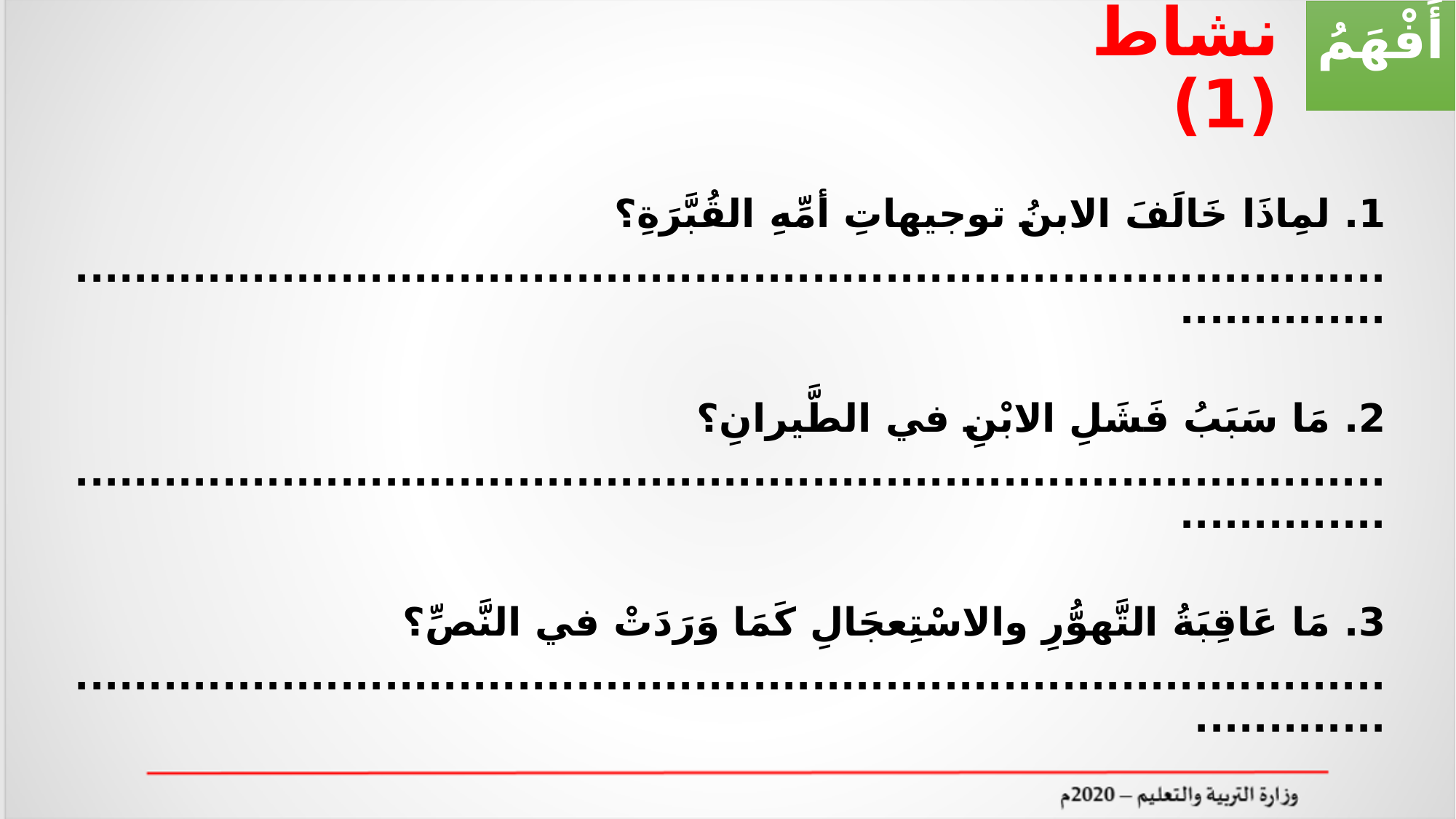

# نشاط (1)
أَفْهَمُ
1. لمِاذَا خَالَفَ الابنُ توجيهاتِ أمِّهِ القُبَّرَةِ؟
.......................................................................................................

2. مَا سَبَبُ فَشَلِ الابْنِ في الطَّيرانِ؟
.......................................................................................................

3. مَا عَاقِبَةُ التَّهوُّرِ والاسْتِعجَالِ كَمَا وَرَدَتْ في النَّصِّ؟
......................................................................................................